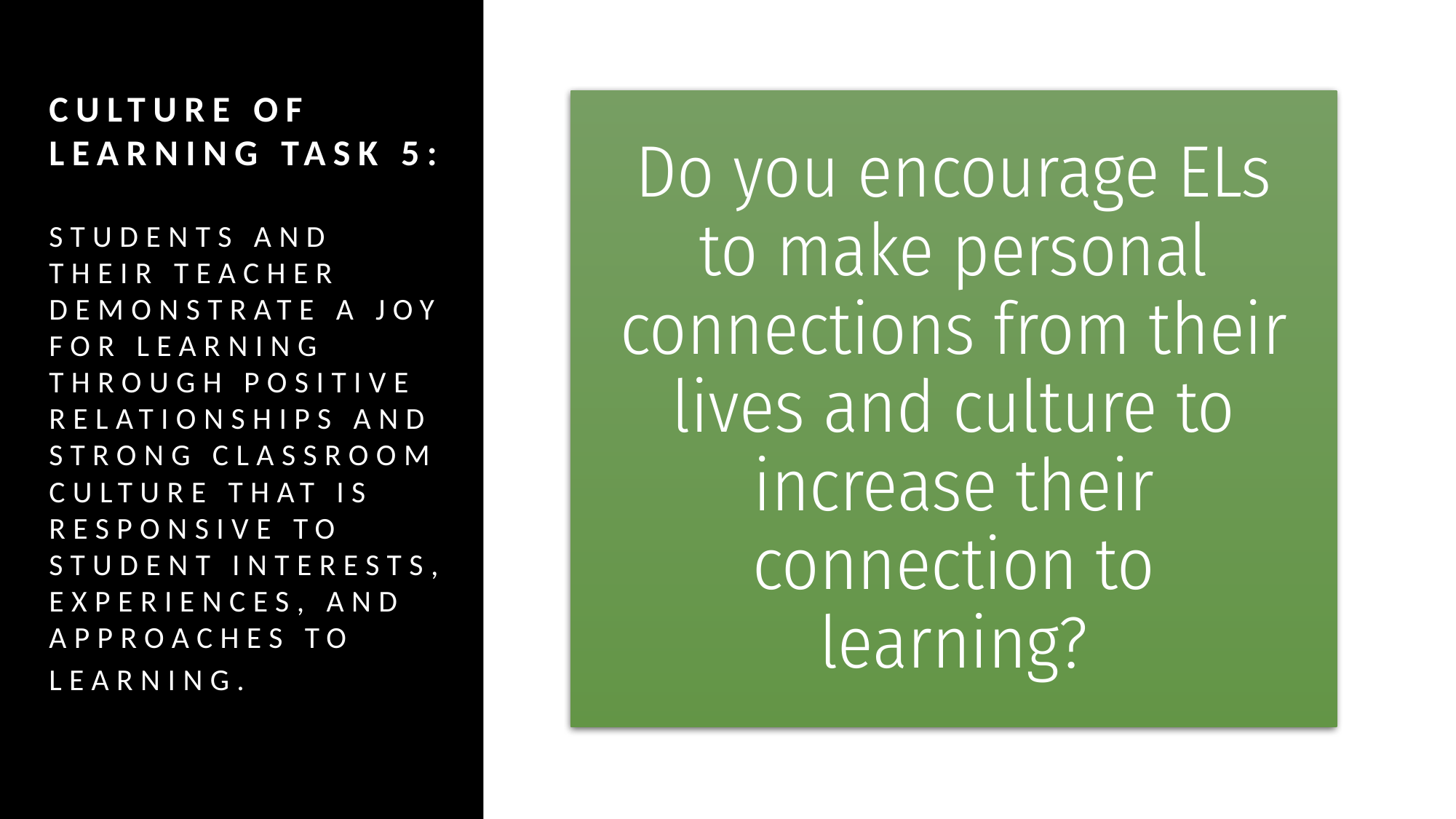

# culture of learning Task 5: Students and their teacher demonstrate a joy for learning through positive relationships and strong classroom culture that is responsive to student interests, experiences, and approaches to learning.
Do you encourage ELs to make personal connections from their lives and culture to increase their connection to learning?